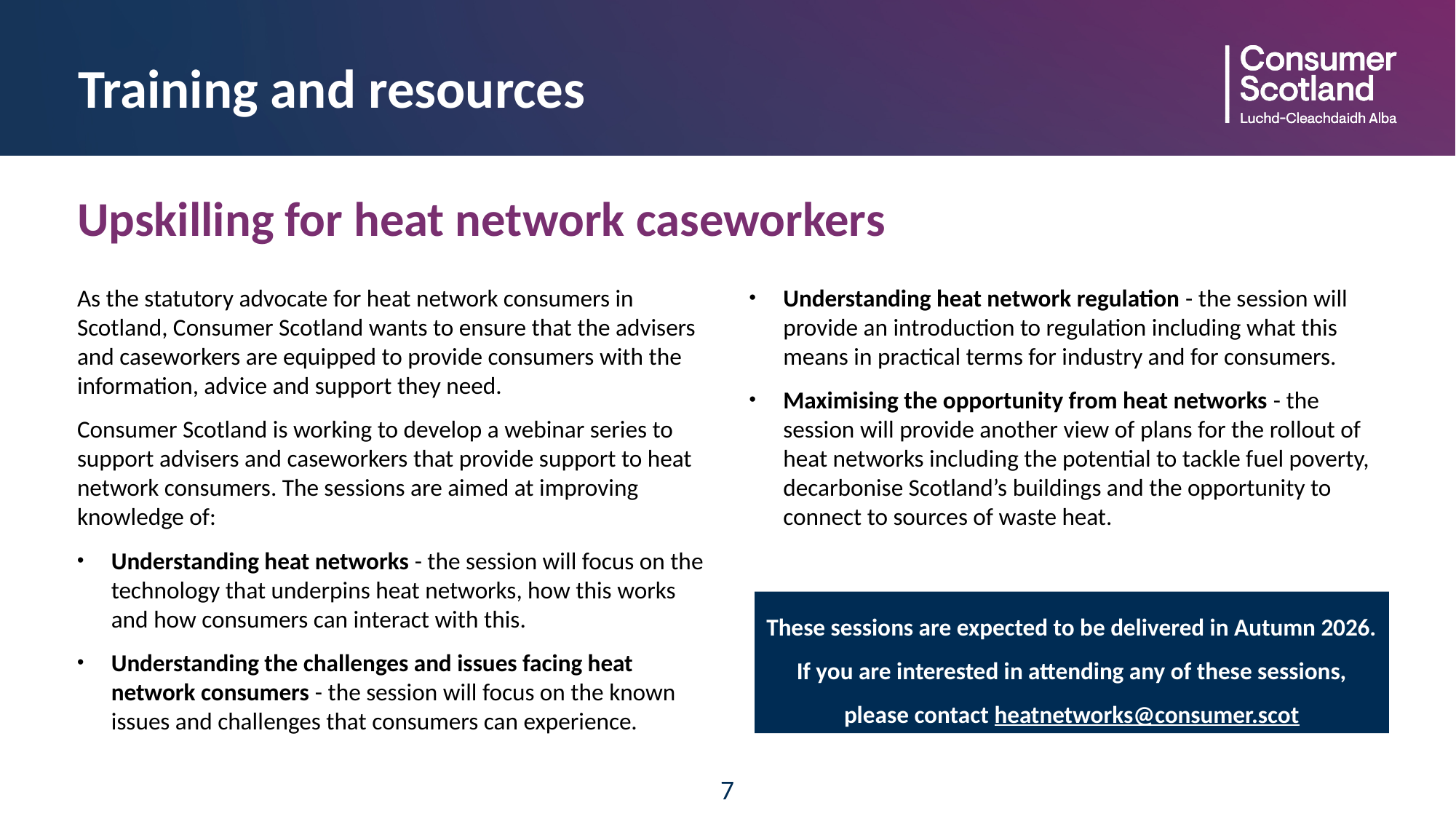

# Training and resources
Upskilling for heat network caseworkers
As the statutory advocate for heat network consumers in Scotland, Consumer Scotland wants to ensure that the advisers and caseworkers are equipped to provide consumers with the information, advice and support they need.
Consumer Scotland is working to develop a webinar series to support advisers and caseworkers that provide support to heat network consumers. The sessions are aimed at improving knowledge of:
Understanding heat networks - the session will focus on the technology that underpins heat networks, how this works and how consumers can interact with this.
Understanding the challenges and issues facing heat network consumers - the session will focus on the known issues and challenges that consumers can experience.

Understanding heat network regulation - the session will provide an introduction to regulation including what this means in practical terms for industry and for consumers.
Maximising the opportunity from heat networks - the session will provide another view of plans for the rollout of heat networks including the potential to tackle fuel poverty, decarbonise Scotland’s buildings and the opportunity to connect to sources of waste heat.

These sessions are expected to be delivered in Autumn 2026. If you are interested in attending any of these sessions, please contact heatnetworks@consumer.scot
7